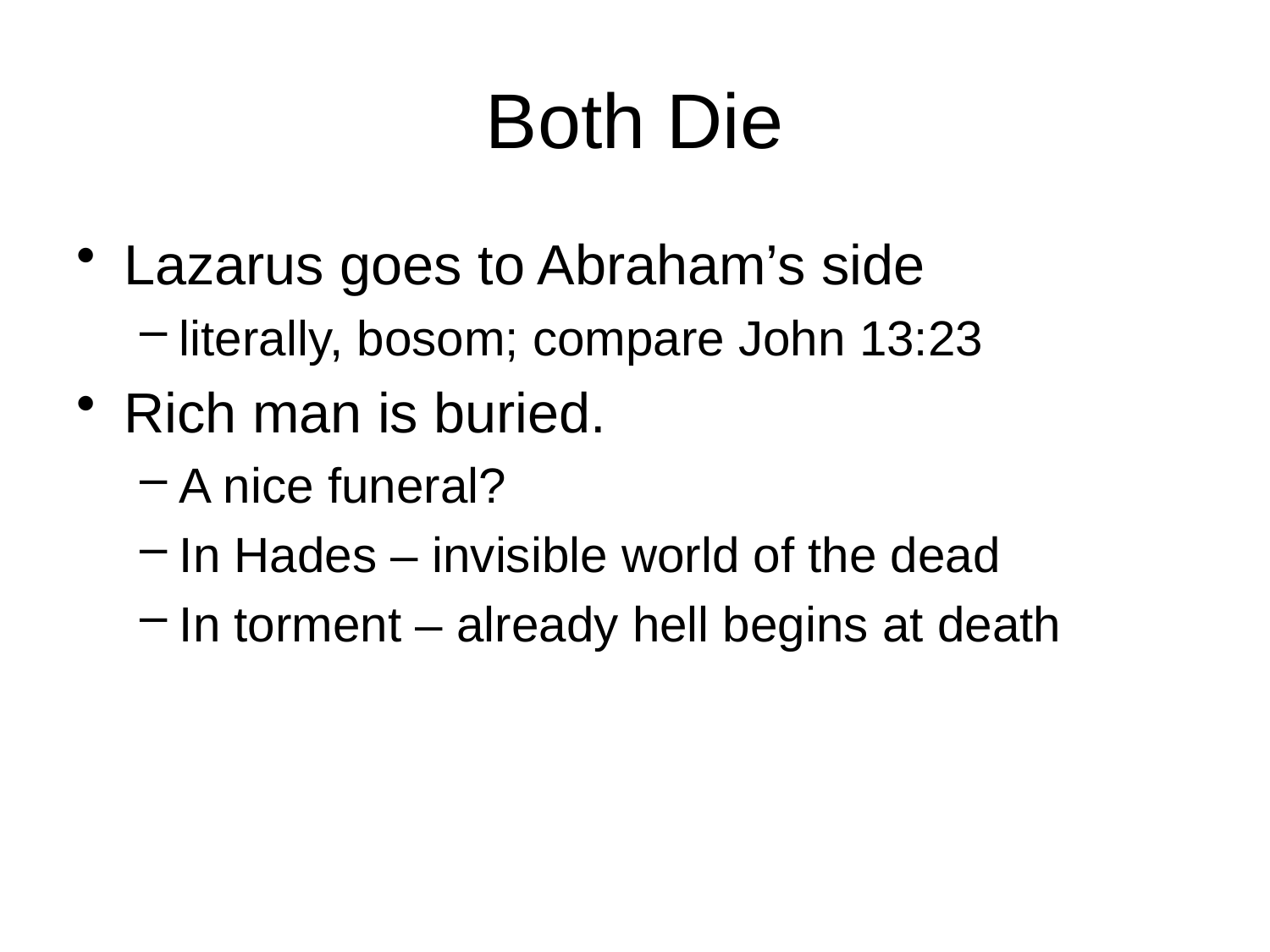

# Both Die
Lazarus goes to Abraham’s side
literally, bosom; compare John 13:23
Rich man is buried.
A nice funeral?
In Hades – invisible world of the dead
In torment – already hell begins at death